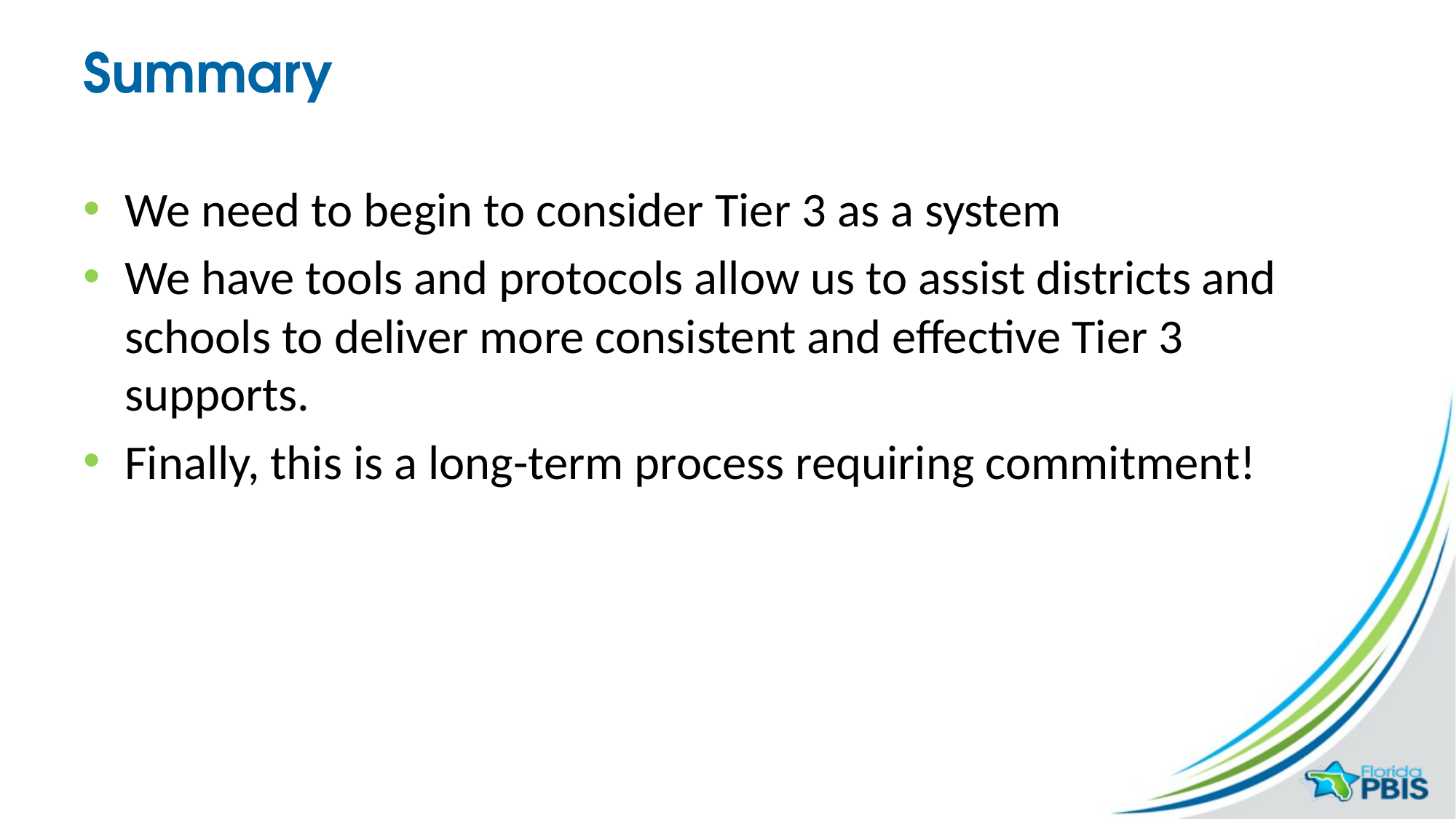

# Summary
We need to begin to consider Tier 3 as a system
We have tools and protocols allow us to assist districts and schools to deliver more consistent and effective Tier 3 supports.
Finally, this is a long-term process requiring commitment!